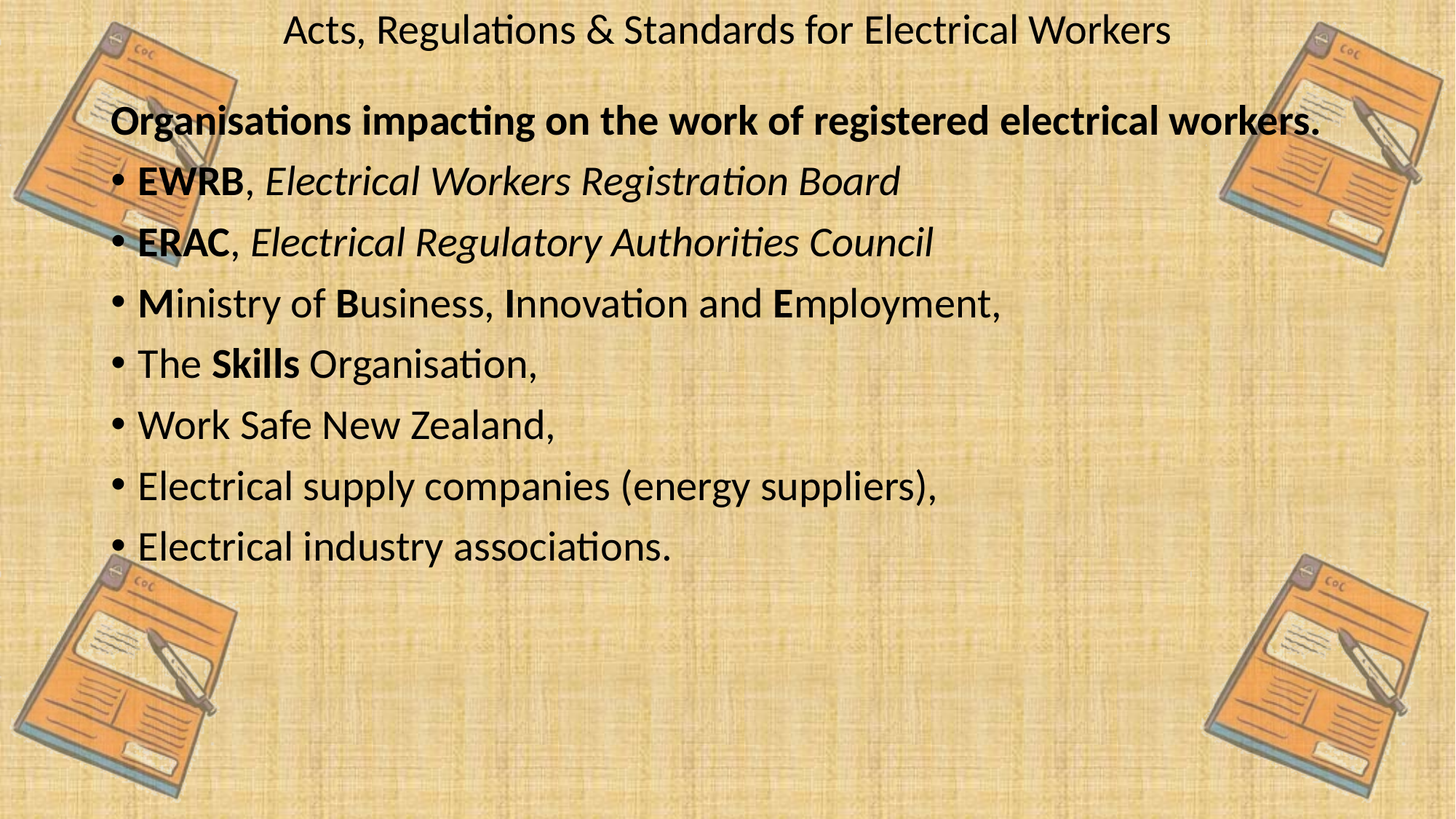

# Acts, Regulations & Standards for Electrical Workers
Organisations impacting on the work of registered electrical workers.
EWRB, Electrical Workers Registration Board
ERAC, Electrical Regulatory Authorities Council
Ministry of Business, Innovation and Employment,
The Skills Organisation,
Work Safe New Zealand,
Electrical supply companies (energy suppliers),
Electrical industry associations.